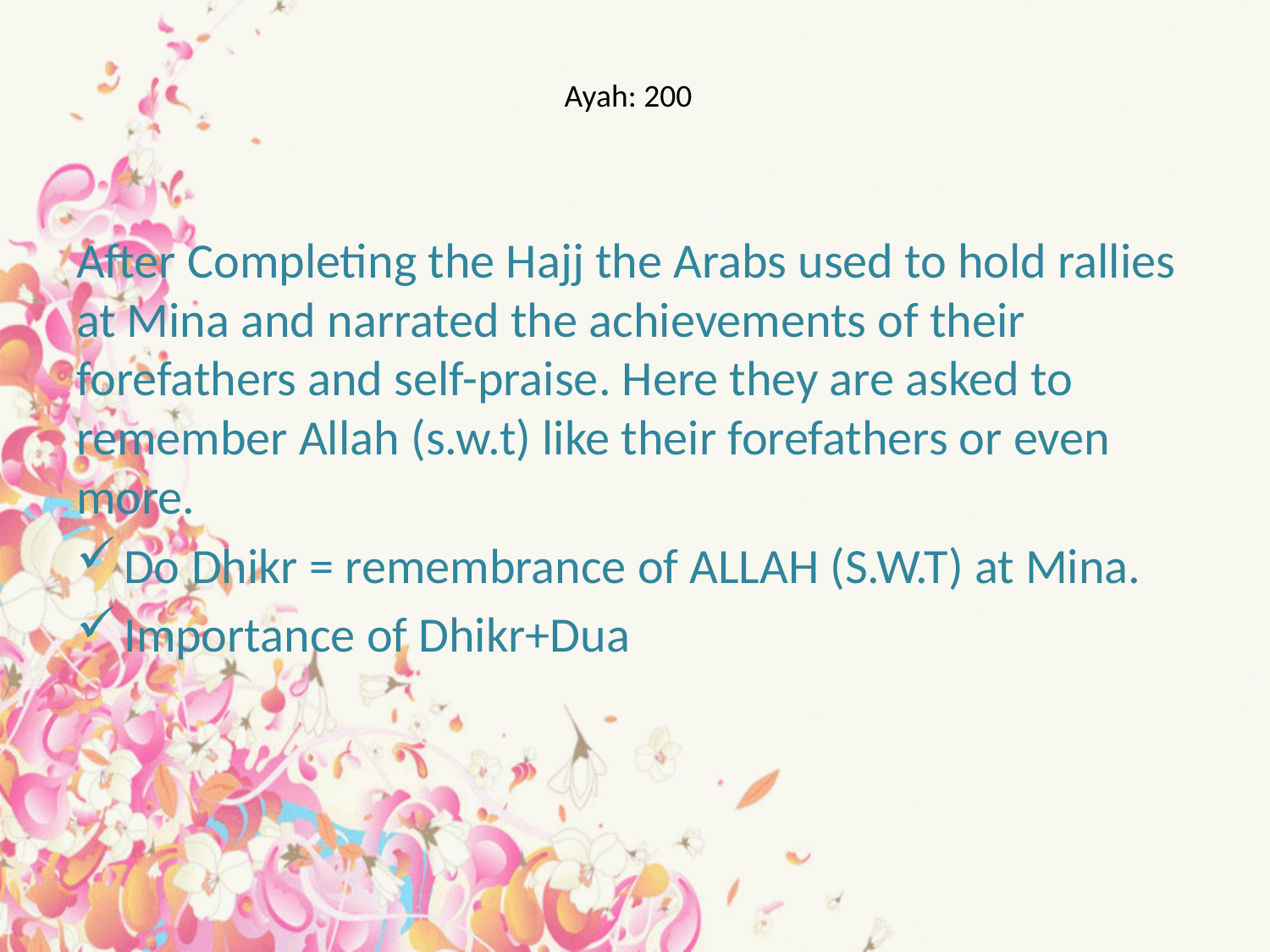

Ayah: 200
After Completing the Hajj the Arabs used to hold rallies at Mina and narrated the achievements of their forefathers and self-praise. Here they are asked to remember Allah (s.w.t) like their forefathers or even more.
Do Dhikr = remembrance of ALLAH (S.W.T) at Mina.
Importance of Dhikr+Dua